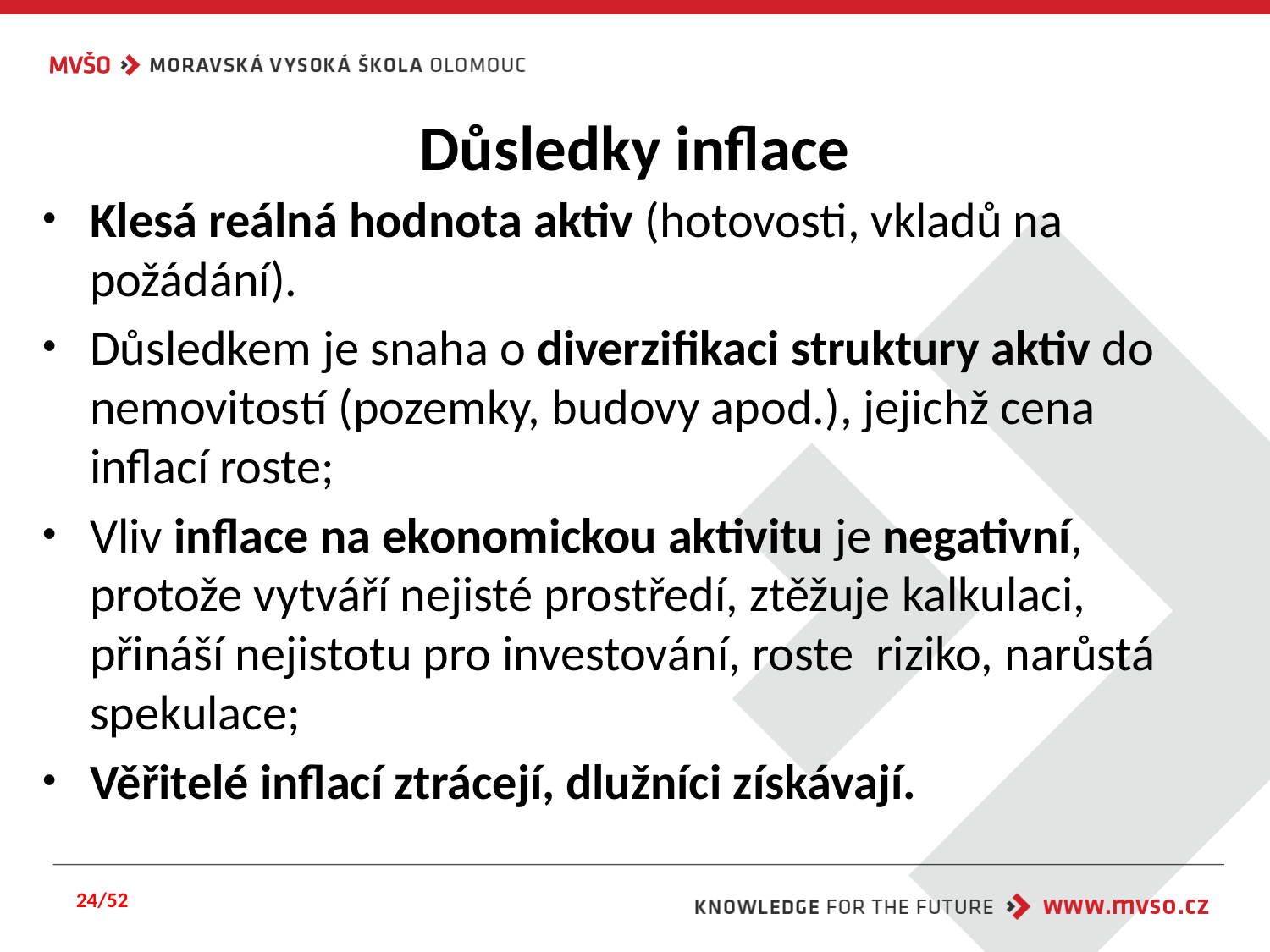

# Důsledky inflace
Klesá reálná hodnota aktiv (hotovosti, vkladů na požádání).
Důsledkem je snaha o diverzifikaci struktury aktiv do nemovitostí (pozemky, budovy apod.), jejichž cena inflací roste;
Vliv inflace na ekonomickou aktivitu je negativní, protože vytváří nejisté prostředí, ztěžuje kalkulaci, přináší nejistotu pro investování, roste  riziko, narůstá spekulace;
Věřitelé inflací ztrácejí, dlužníci získávají.
24/52